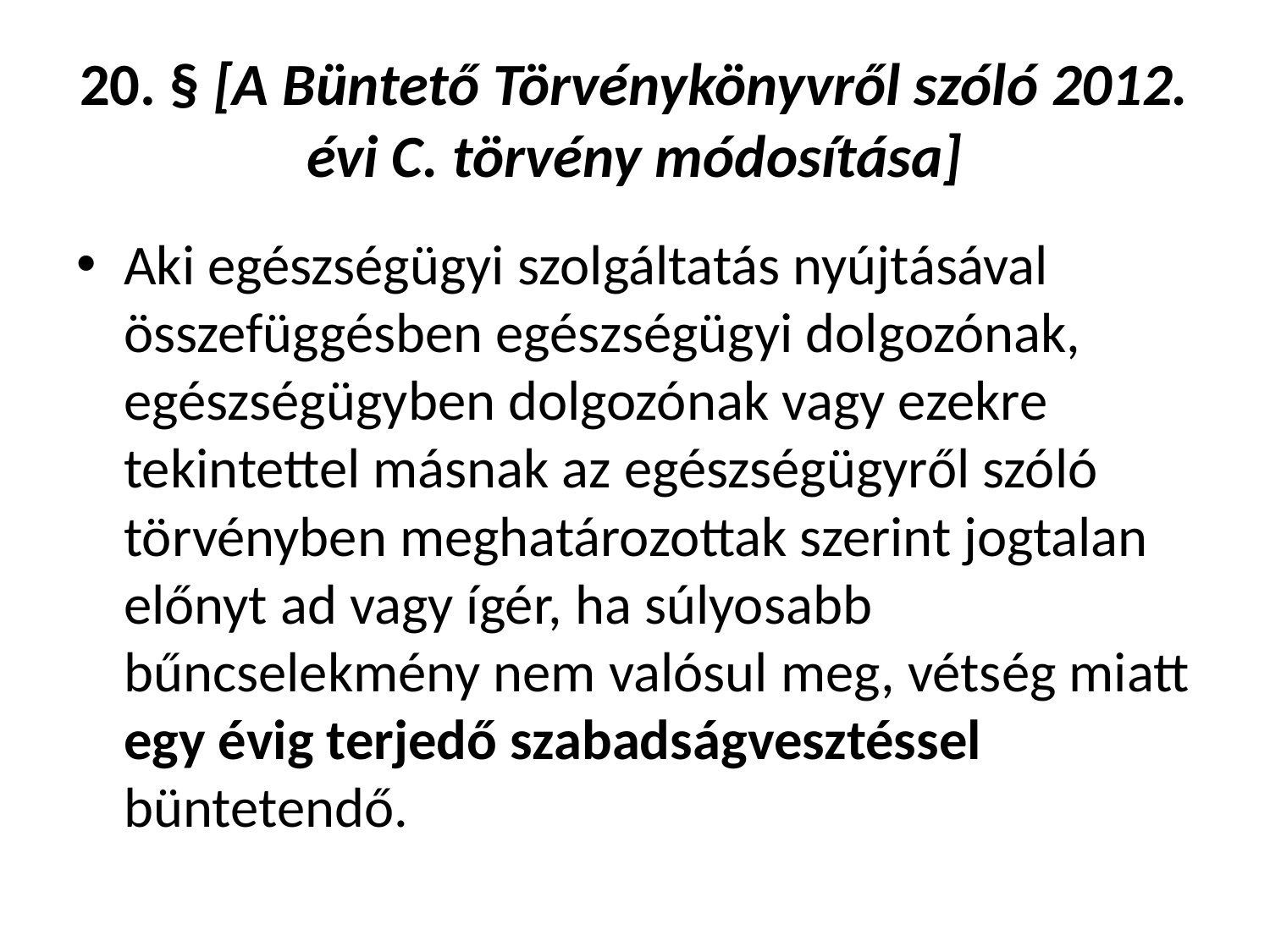

# 20. § [A Büntető Törvénykönyvről szóló 2012. évi C. törvény módosítása]
Aki egészségügyi szolgáltatás nyújtásával összefüggésben egészségügyi dolgozónak, egészségügyben dolgozónak vagy ezekre tekintettel másnak az egészségügyről szóló törvényben meghatározottak szerint jogtalan előnyt ad vagy ígér, ha súlyosabb bűncselekmény nem valósul meg, vétség miatt egy évig terjedő szabadságvesztéssel büntetendő.